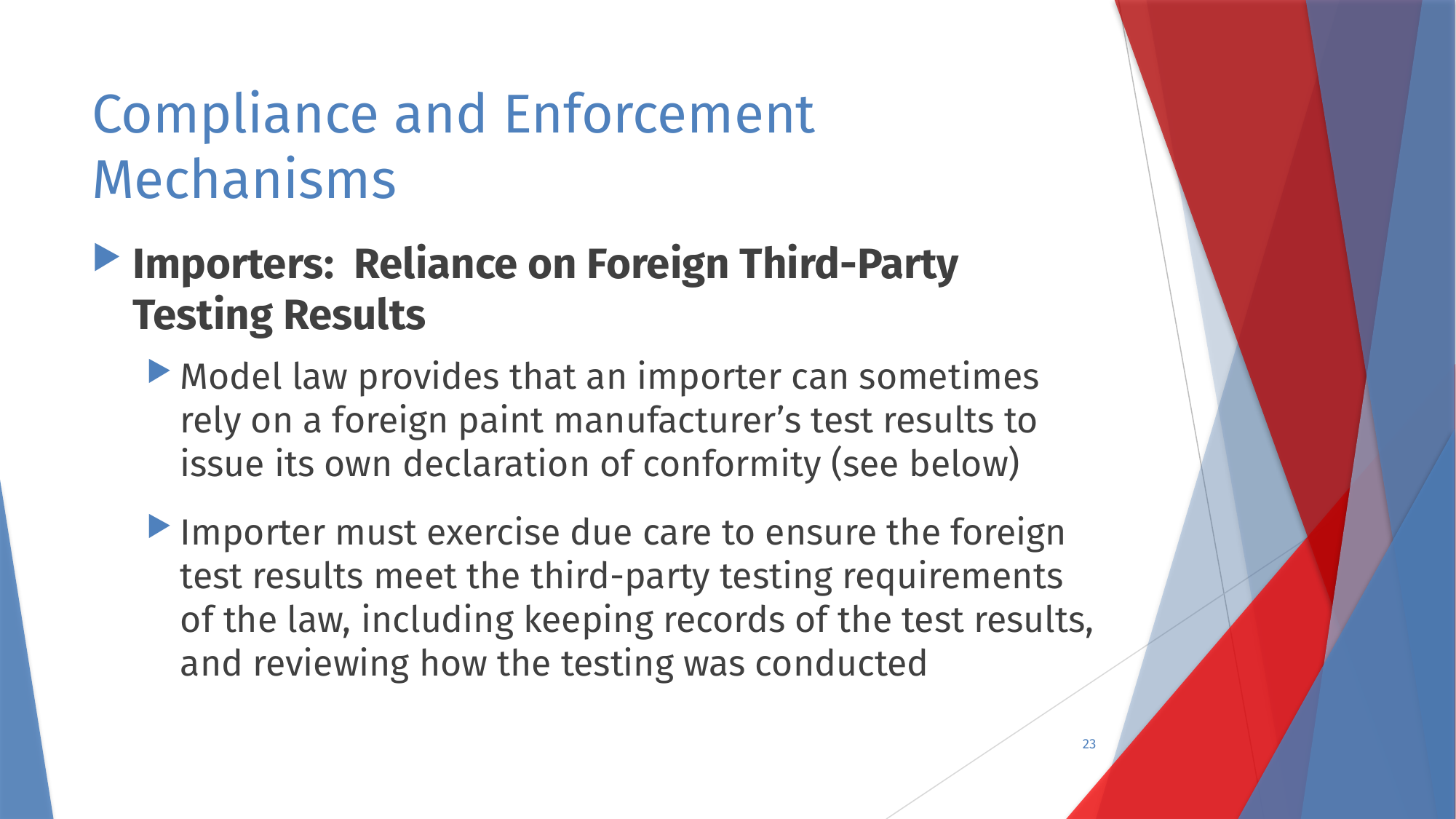

# Compliance and Enforcement Mechanisms
Importers:  Reliance on Foreign Third-Party Testing Results
Model law provides that an importer can sometimes rely on a foreign paint manufacturer’s test results to issue its own declaration of conformity (see below)
Importer must exercise due care to ensure the foreign test results meet the third-party testing requirements of the law, including keeping records of the test results, and reviewing how the testing was conducted
23